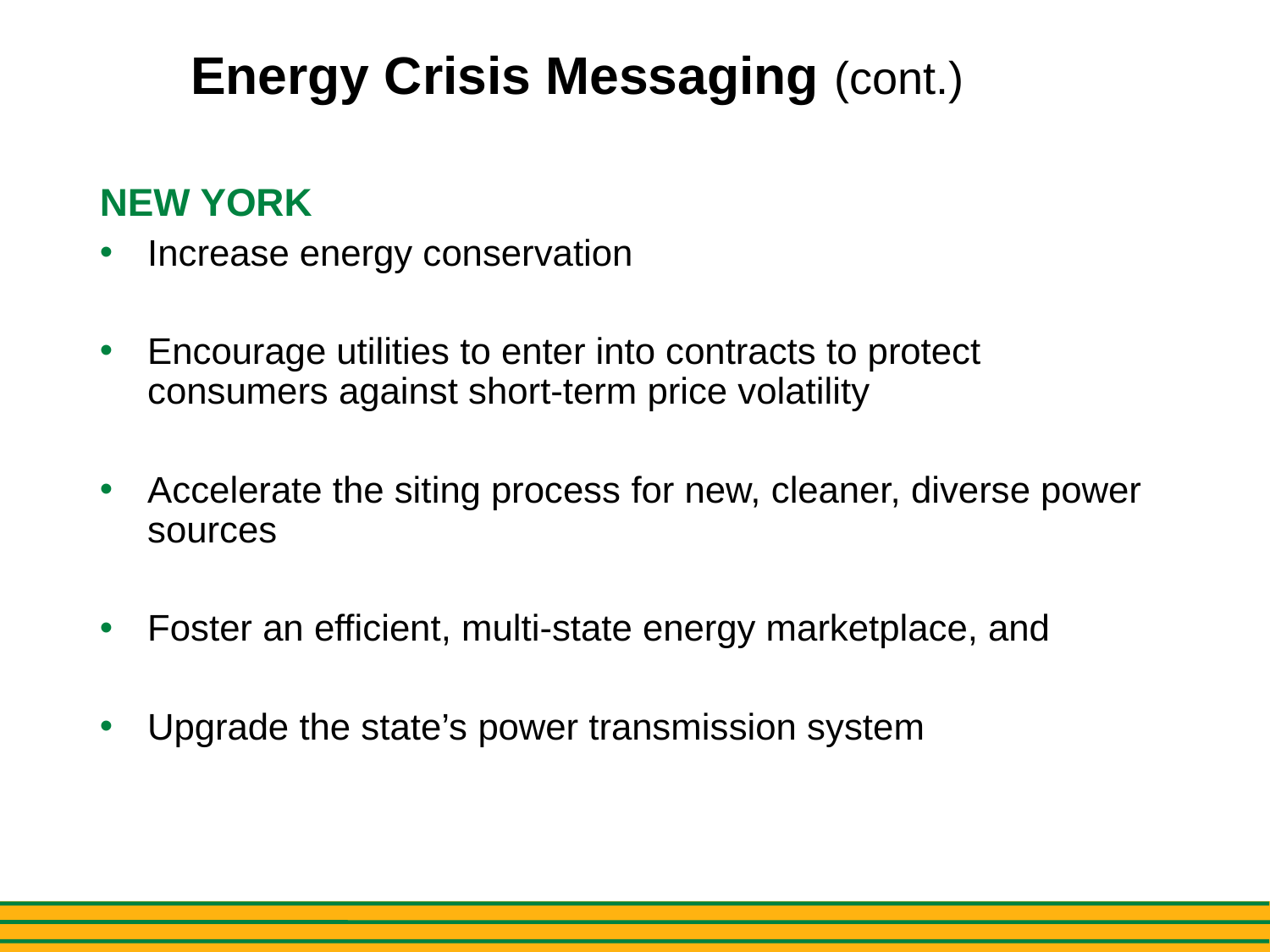

# Energy Crisis Messaging (cont.)
NEW YORK
Increase energy conservation

Encourage utilities to enter into contracts to protect consumers against short-term price volatility

Accelerate the siting process for new, cleaner, diverse power sources

Foster an efficient, multi-state energy marketplace, and

Upgrade the state’s power transmission system